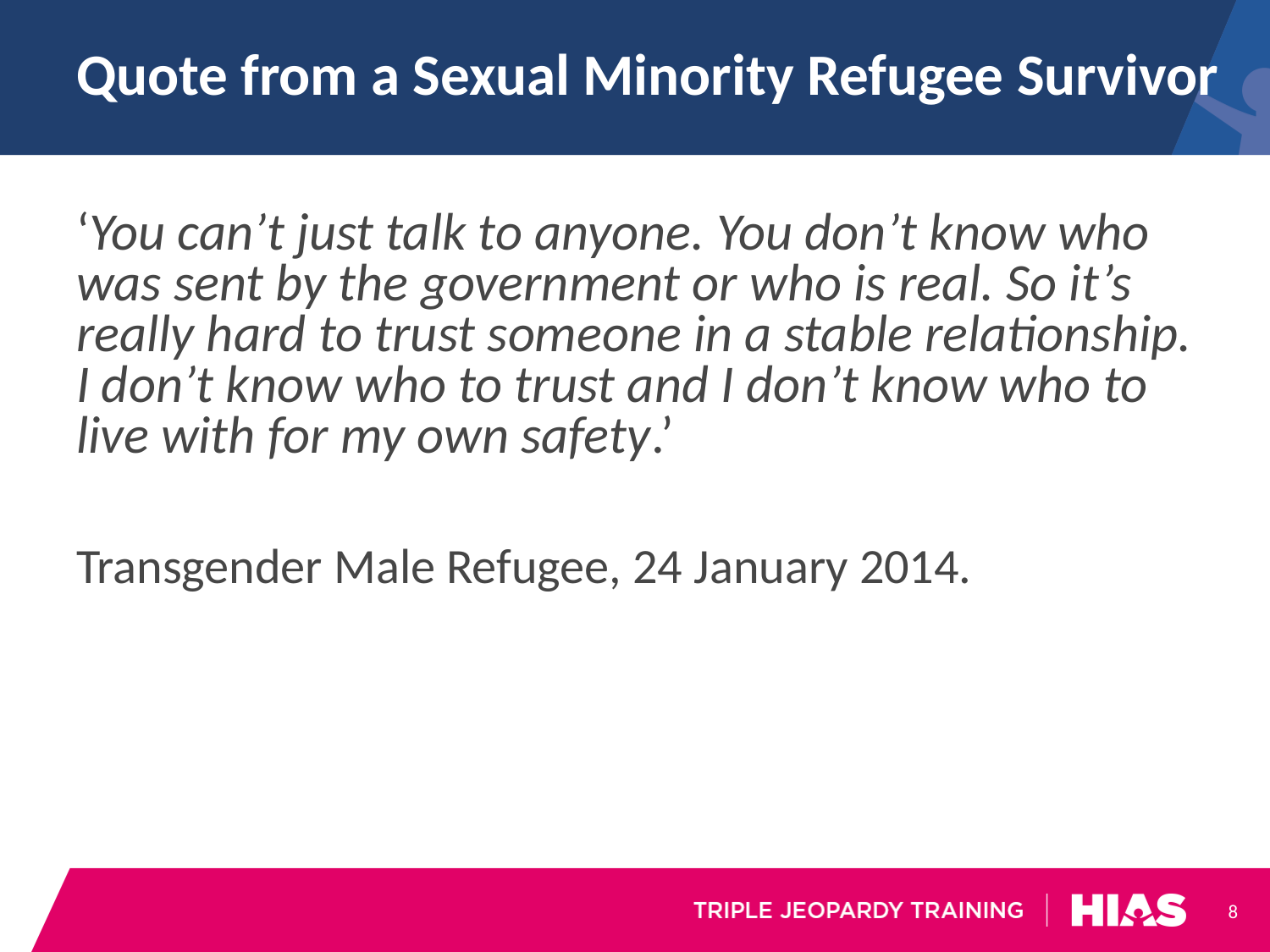

# Quote from a Sexual Minority Refugee Survivor
‘You can’t just talk to anyone. You don’t know who was sent by the government or who is real. So it’s really hard to trust someone in a stable relationship. I don’t know who to trust and I don’t know who to live with for my own safety.’

Transgender Male Refugee, 24 January 2014.